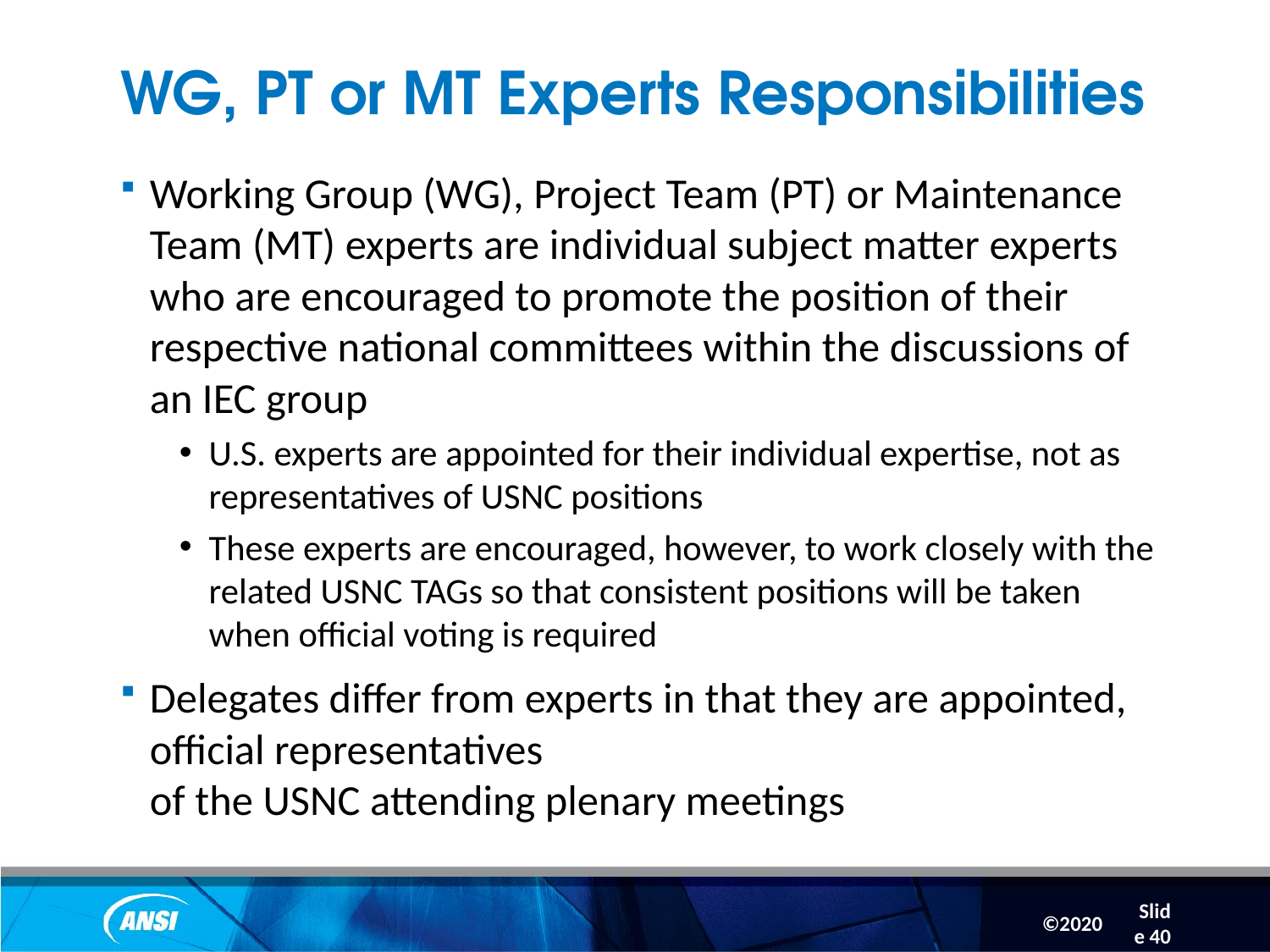

Slide 40
# WG, PT or MT Experts Responsibilities
Working Group (WG), Project Team (PT) or Maintenance Team (MT) experts are individual subject matter experts who are encouraged to promote the position of their respective national committees within the discussions of an IEC group
U.S. experts are appointed for their individual expertise, not as representatives of USNC positions
These experts are encouraged, however, to work closely with the related USNC TAGs so that consistent positions will be taken when official voting is required
Delegates differ from experts in that they are appointed, official representatives
of the USNC attending plenary meetings